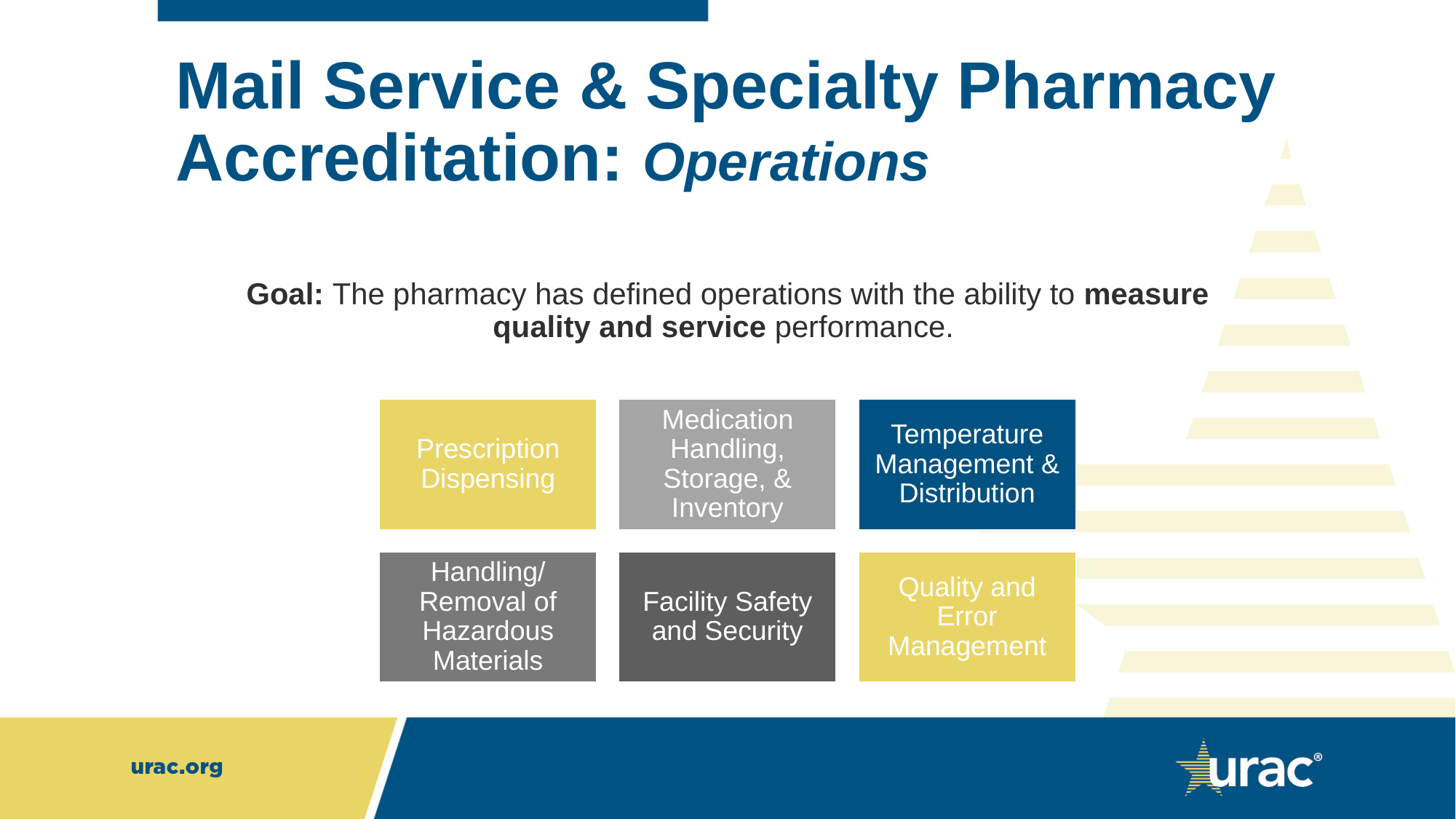

# Mail Service & Specialty Pharmacy Accreditation: Operations

Goal: The pharmacy has defined operations with the ability to measure quality and service performance.

Prescription Dispensing
Medication Handling, Storage, & Inventory
Temperature Management & Distribution
Handling/ Removal of Hazardous Materials
Facility Safety and Security
Quality and Error Management